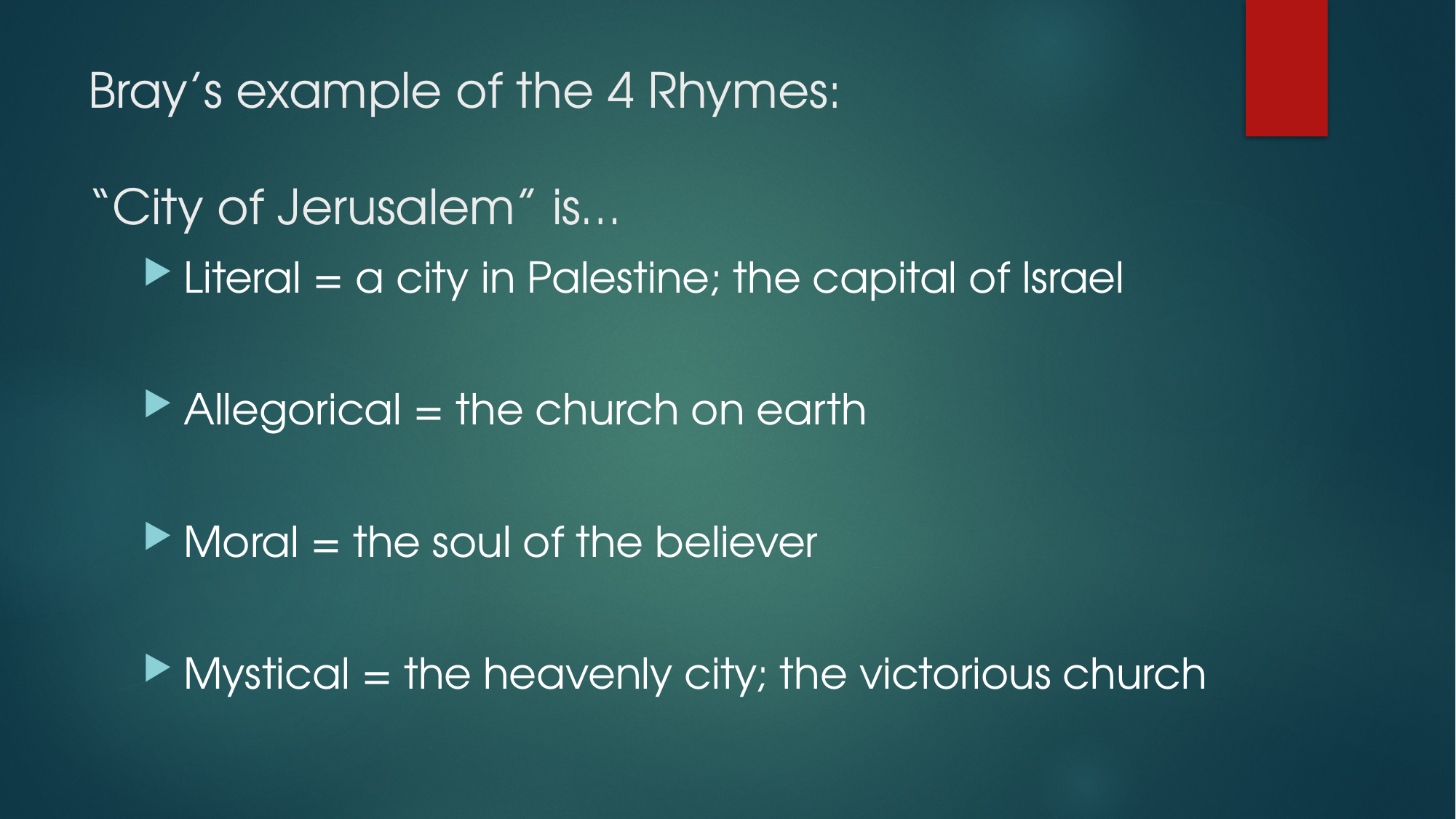

# Bray’s example of the 4 Rhymes: “City of Jerusalem” is…
Literal = a city in Palestine; the capital of Israel

Allegorical = the church on earth

Moral = the soul of the believer

Mystical = the heavenly city; the victorious church